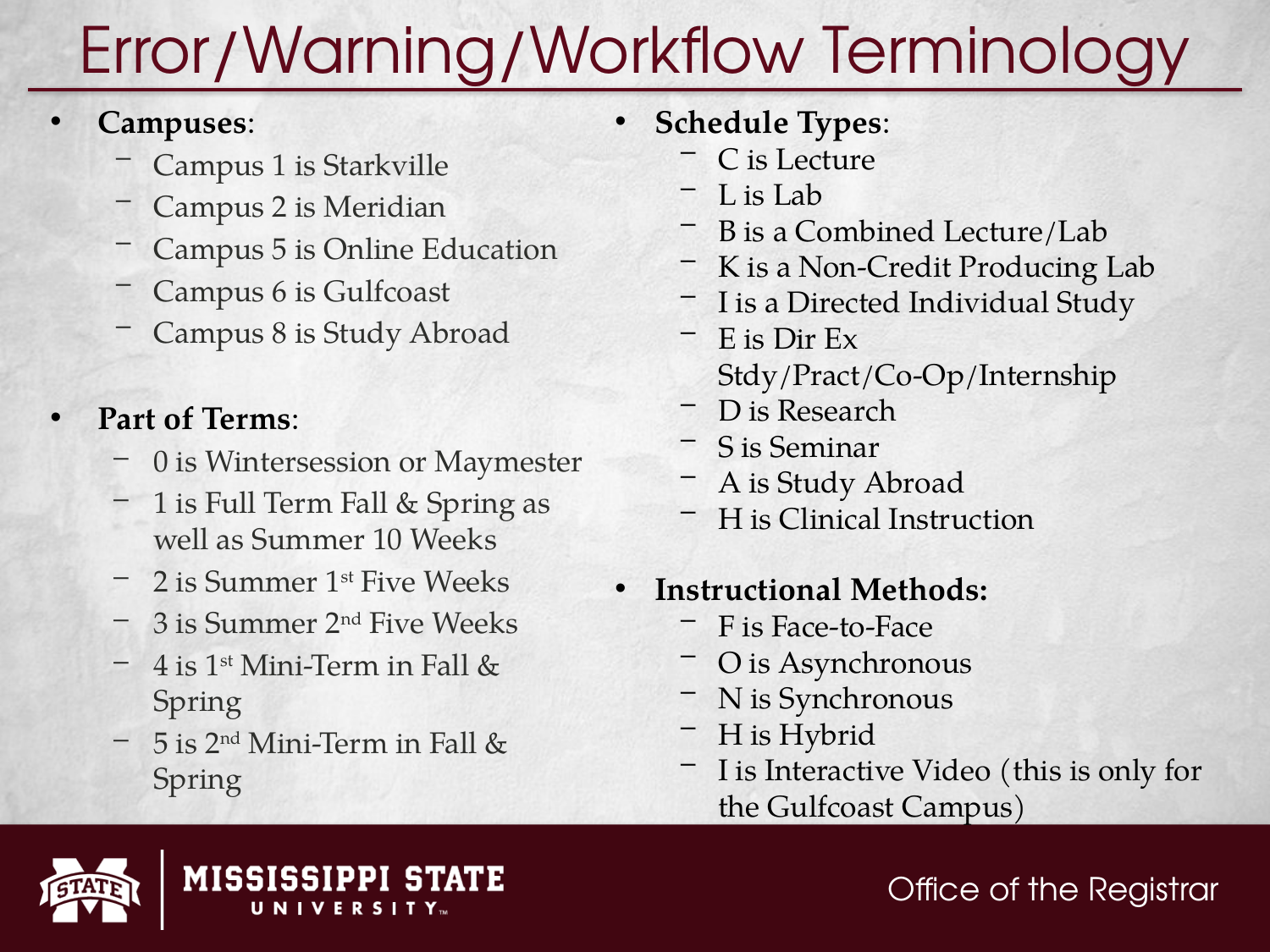

# Error/Warning/Workflow Terminology
Campuses:
Campus 1 is Starkville
Campus 2 is Meridian
Campus 5 is Online Education
Campus 6 is Gulfcoast
Campus 8 is Study Abroad

Part of Terms:
0 is Wintersession or Maymester
1 is Full Term Fall & Spring as well as Summer 10 Weeks
2 is Summer 1st Five Weeks
3 is Summer 2nd Five Weeks
4 is 1st Mini-Term in Fall & Spring
5 is 2nd Mini-Term in Fall & Spring
Schedule Types:
C is Lecture
L is Lab
B is a Combined Lecture/Lab
K is a Non-Credit Producing Lab
I is a Directed Individual Study
E is Dir Ex Stdy/Pract/Co-Op/Internship
D is Research
S is Seminar
A is Study Abroad
H is Clinical Instruction

Instructional Methods:
F is Face-to-Face
O is Asynchronous
N is Synchronous
H is Hybrid
I is Interactive Video (this is only for the Gulfcoast Campus)